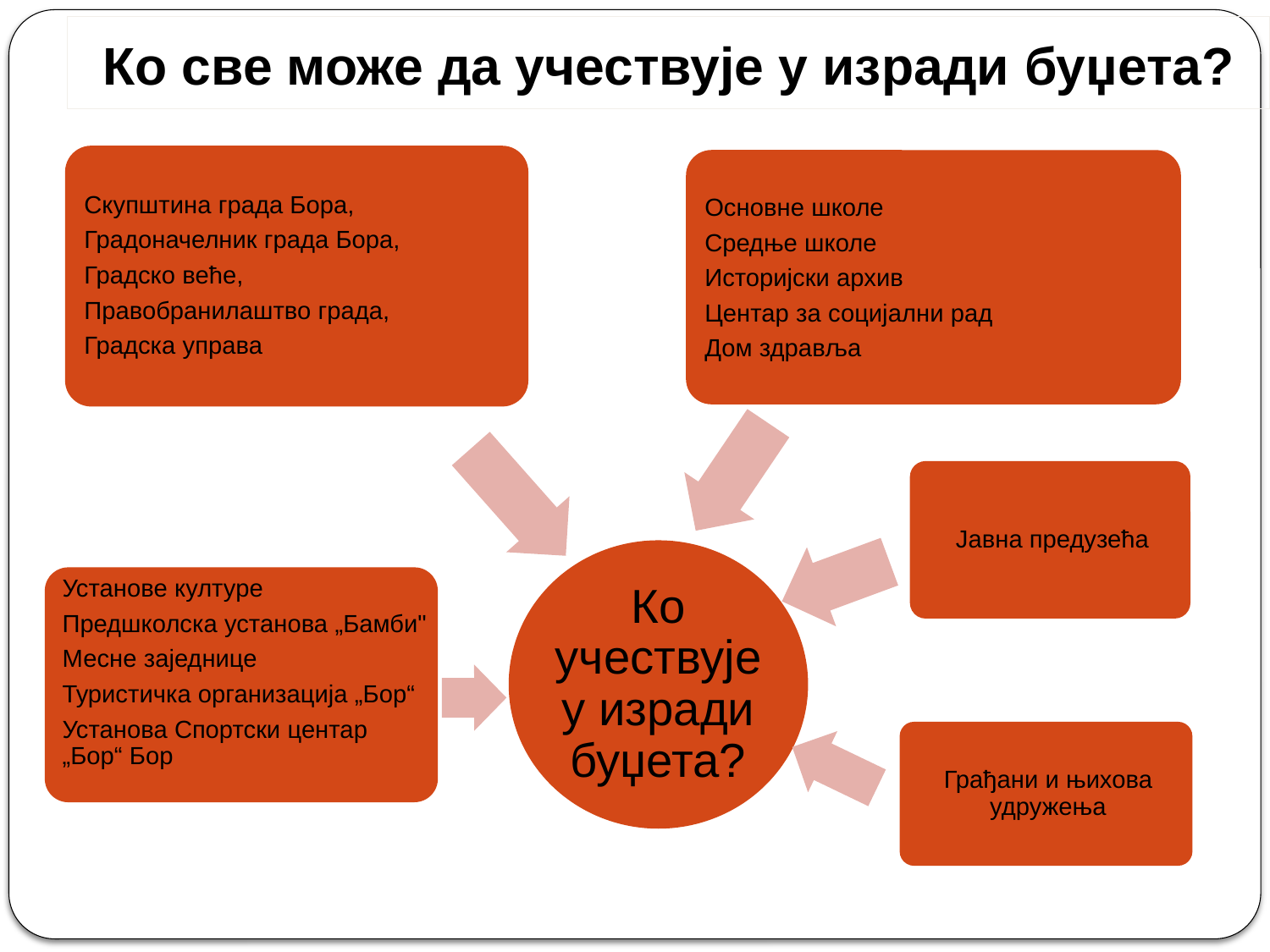

# Ко све може да учествује у изради буџета?
Ко учествује у изради буџета?
Установе културе
Предшколска установа „Бамби"
Месне заједнице
Туристичка организација „Бор“
Установа Спортски центар „Бор“ Бор

Скупштина града Бора,
Градоначелник града Бора,
Градско веће,
Правобранилаштво града,
Градска управа

Основне школе
Средње школе
Историјски архив
Центар за социјaлни рад
Дом здравља

Јавна предузећа
Грађани и њихова удружења